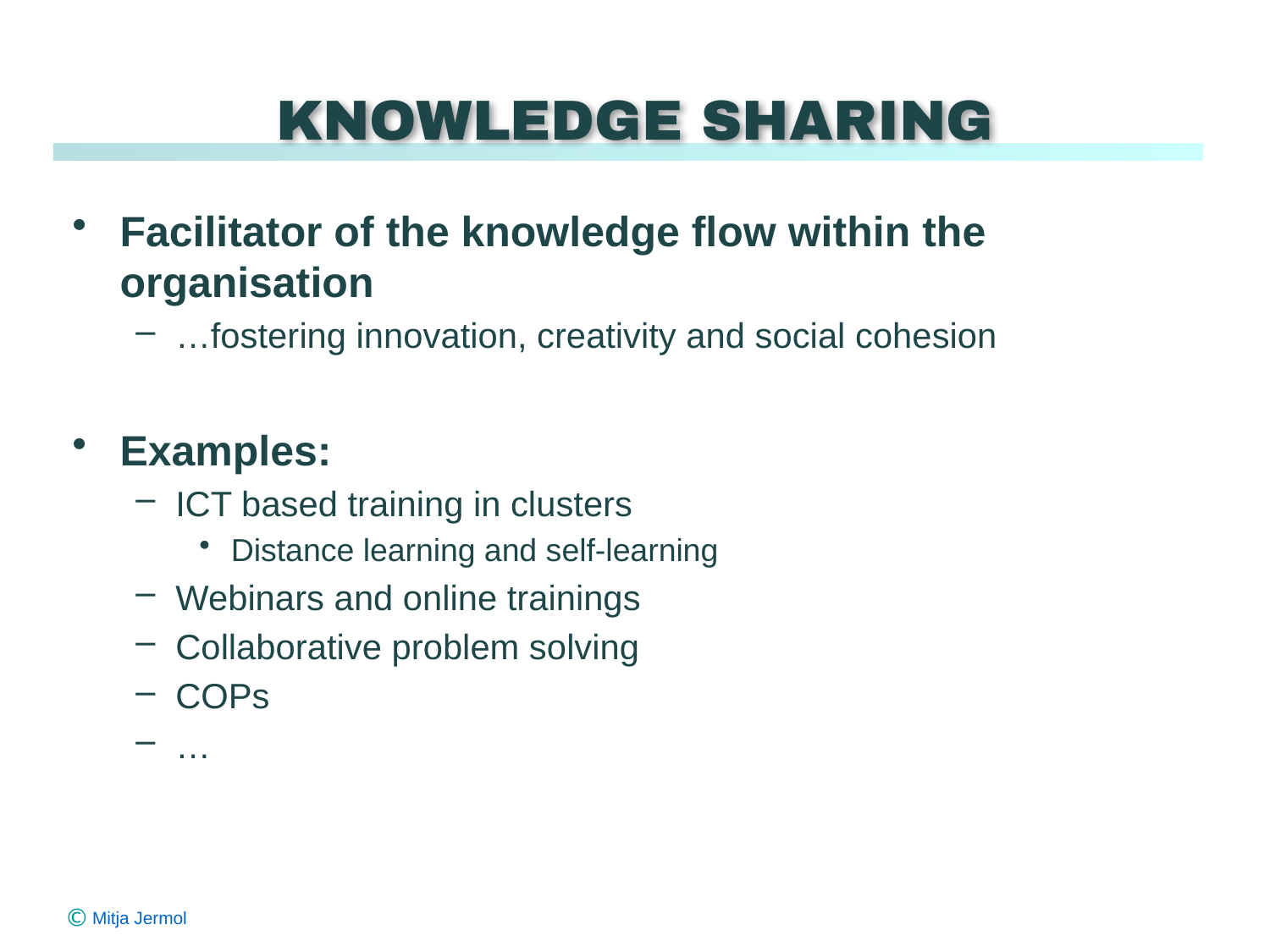

# Knowledge sharing
Facilitator of the knowledge flow within the organisation
…fostering innovation, creativity and social cohesion

Examples:
ICT based training in clusters
Distance learning and self-learning
Webinars and online trainings
Collaborative problem solving
COPs
…